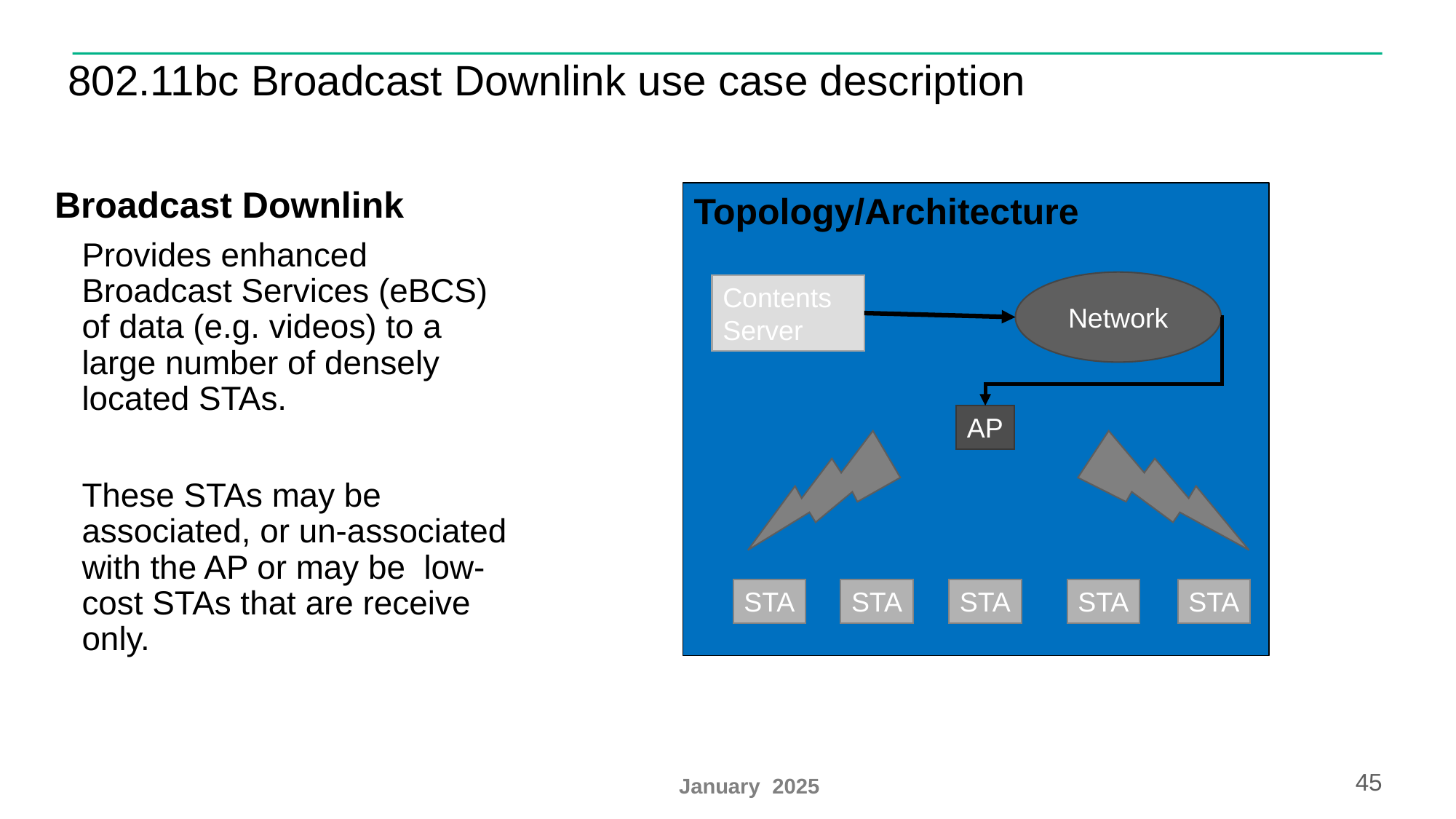

# 802.11bc Broadcast Downlink use case description
Topology/Architecture
Network
Contents
Server
AP

STA
STA
STA
STA
STA
Broadcast Downlink
Provides enhanced Broadcast Services (eBCS) of data (e.g. videos) to a large number of densely located STAs.

These STAs may be associated, or un-associated with the AP or may be  low-cost STAs that are receive only.

January  2025
45